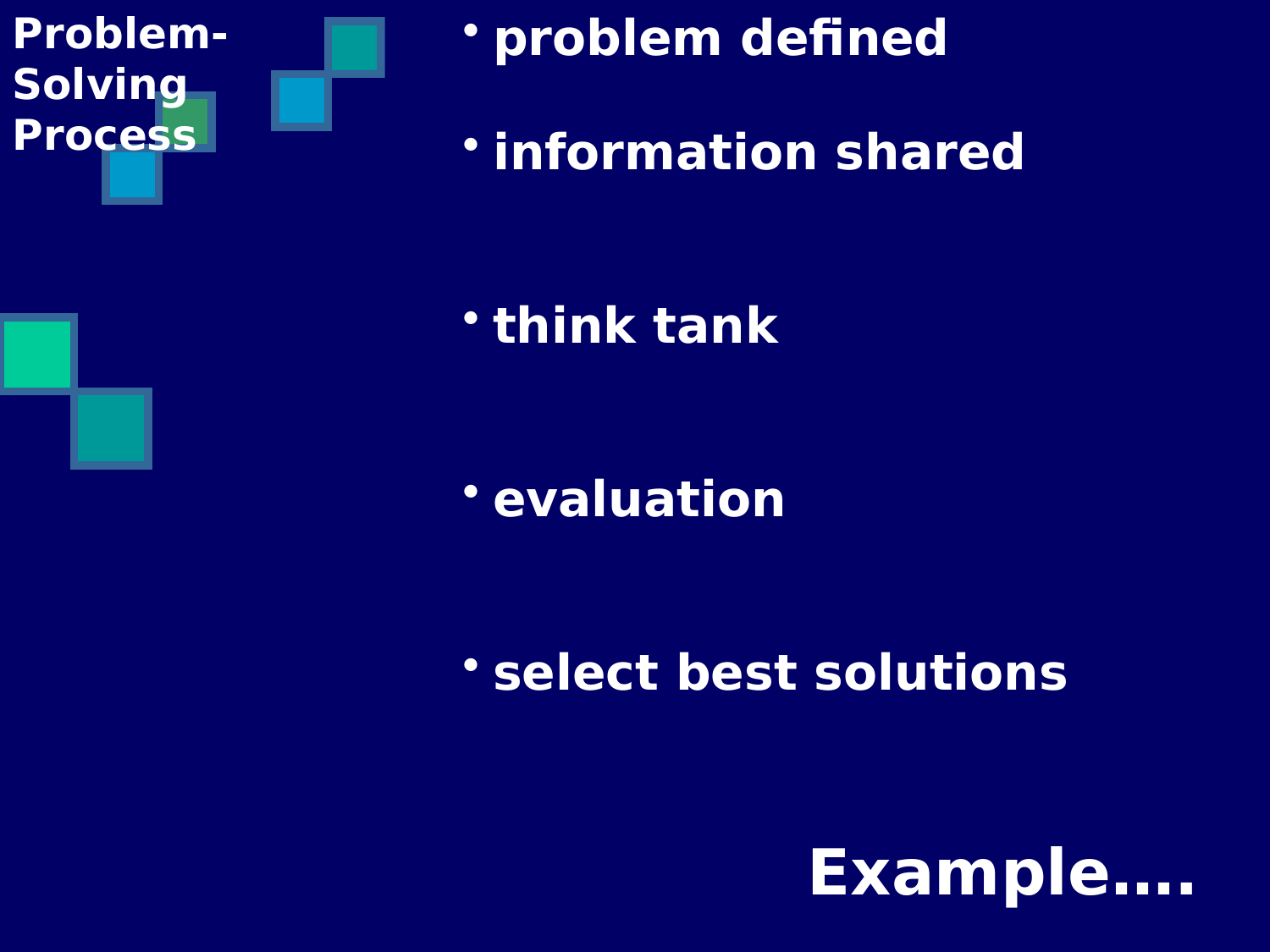

Problem-Solving Process

problem defined

information shared

think tank

evaluation

select best solutions

Example….